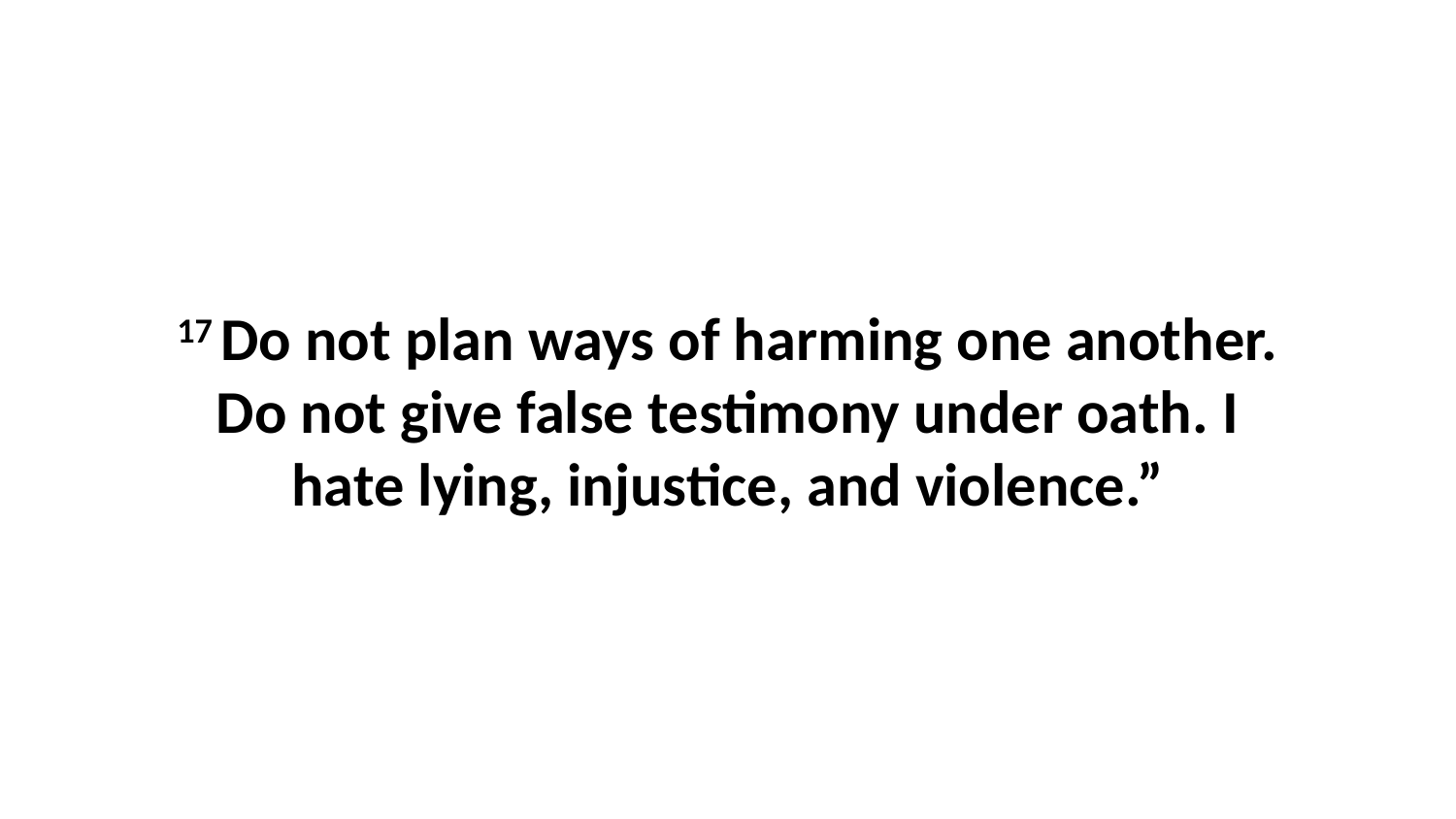

17 Do not plan ways of harming one another. Do not give false testimony under oath. I hate lying, injustice, and violence.”